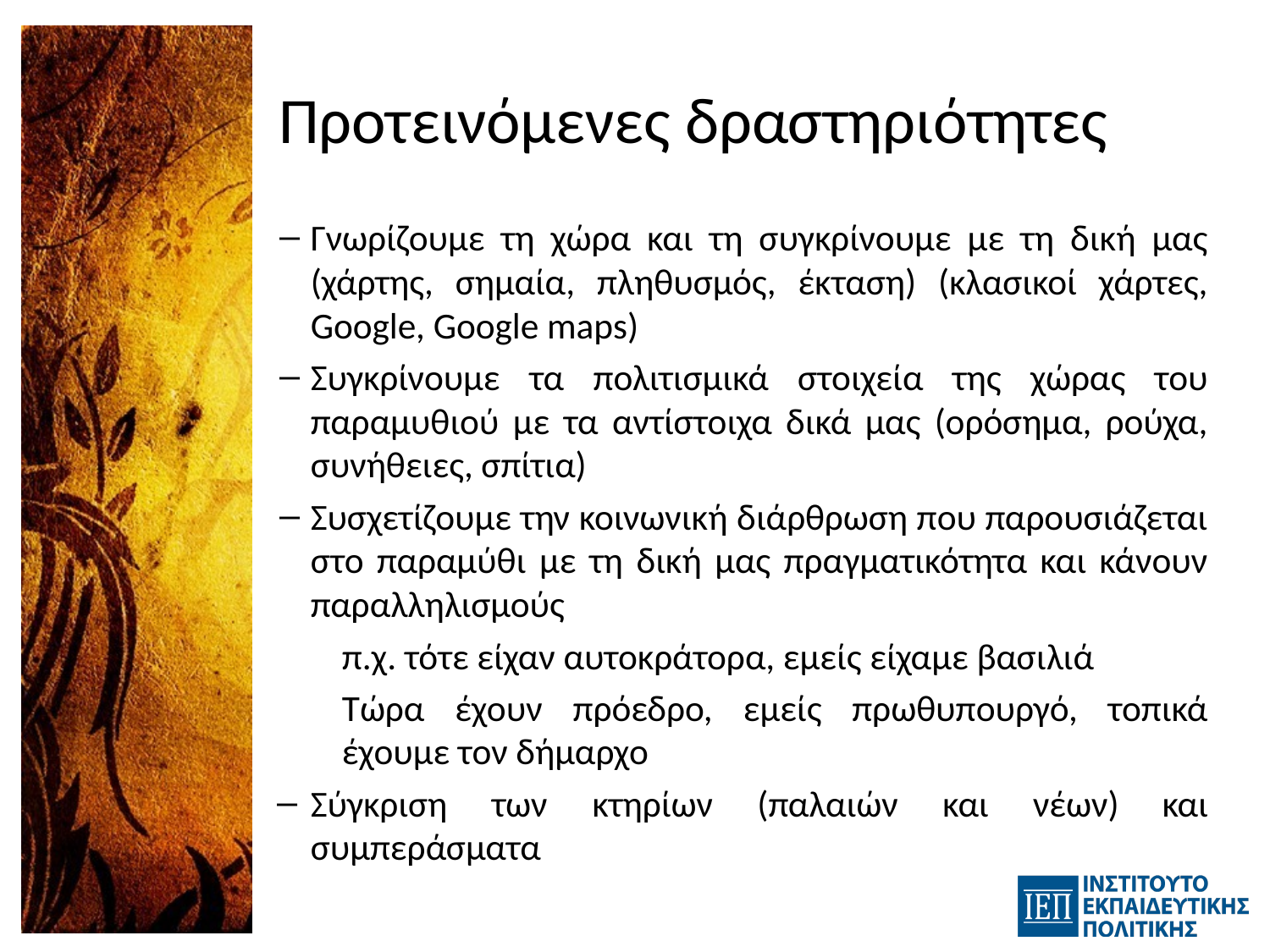

# Προτεινόμενες δραστηριότητες

Γνωρίζουμε τη χώρα και τη συγκρίνουμε με τη δική μας (χάρτης, σημαία, πληθυσμός, έκταση) (κλασικοί χάρτες, Google, Google maps)
Συγκρίνουμε τα πολιτισμικά στοιχεία της χώρας του παραμυθιού με τα αντίστοιχα δικά μας (ορόσημα, ρούχα, συνήθειες, σπίτια)
Συσχετίζουμε την κοινωνική διάρθρωση που παρουσιάζεται στο παραμύθι με τη δική μας πραγματικότητα και κάνουν παραλληλισμούς
π.χ. τότε είχαν αυτοκράτορα, εμείς είχαμε βασιλιά
Τώρα έχουν πρόεδρο, εμείς πρωθυπουργό, τοπικά έχουμε τον δήμαρχο
Σύγκριση των κτηρίων (παλαιών και νέων) και συμπεράσματα